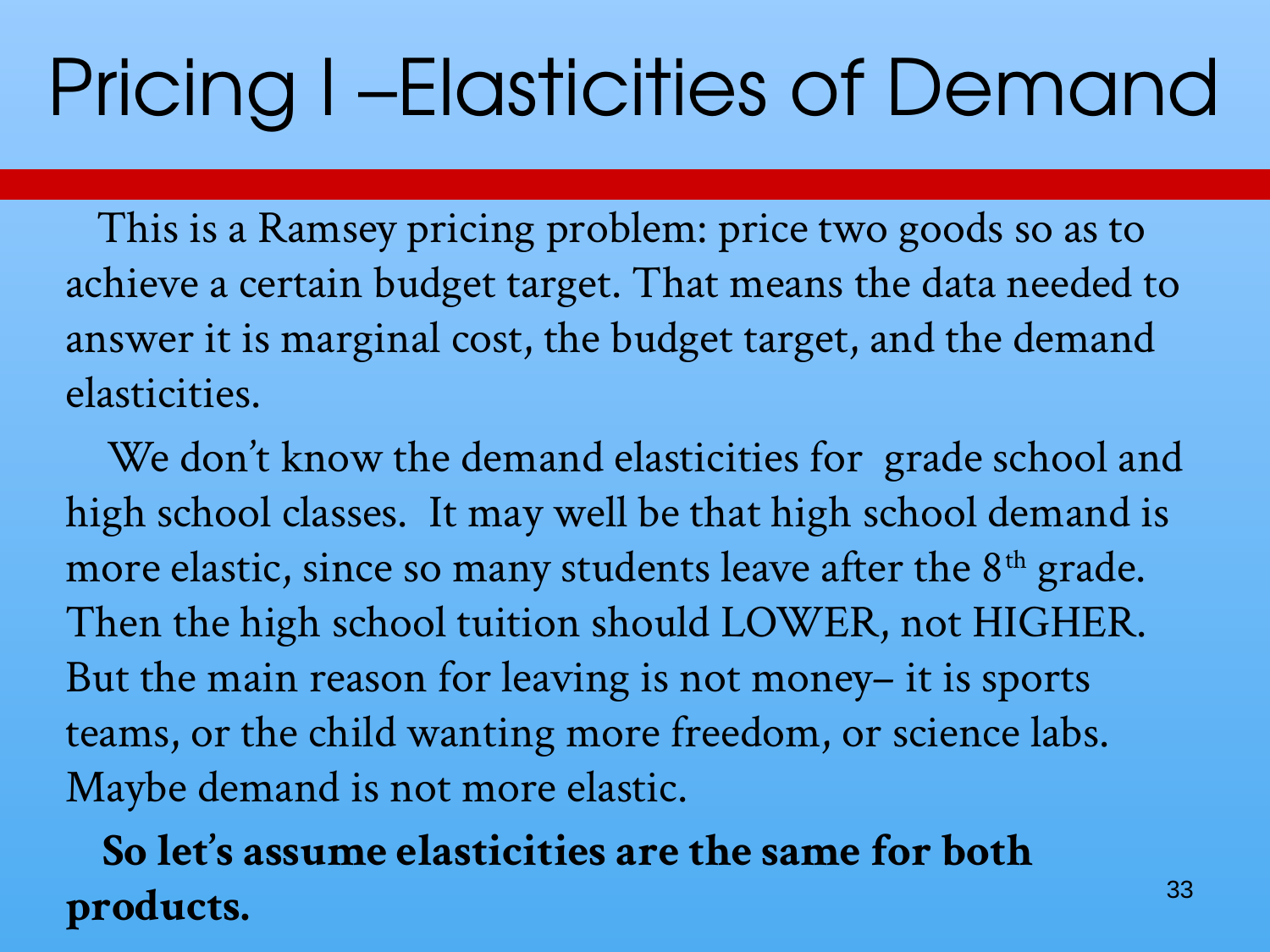

# Pricing I –Elasticities of Demand
   This is a Ramsey pricing problem: price two goods so as to achieve a certain budget target. That means the data needed to answer it is marginal cost, the budget target, and the demand elasticities.
    We don’t know the demand elasticities for  grade school and high school classes.  It may well be that high school demand is more elastic, since so many students leave after the 8th grade. Then the high school tuition should LOWER, not HIGHER.  But the main reason for leaving is not money– it is sports teams, or the child wanting more freedom, or science labs. Maybe demand is not more elastic.
    So let’s assume elasticities are the same for both products.
33